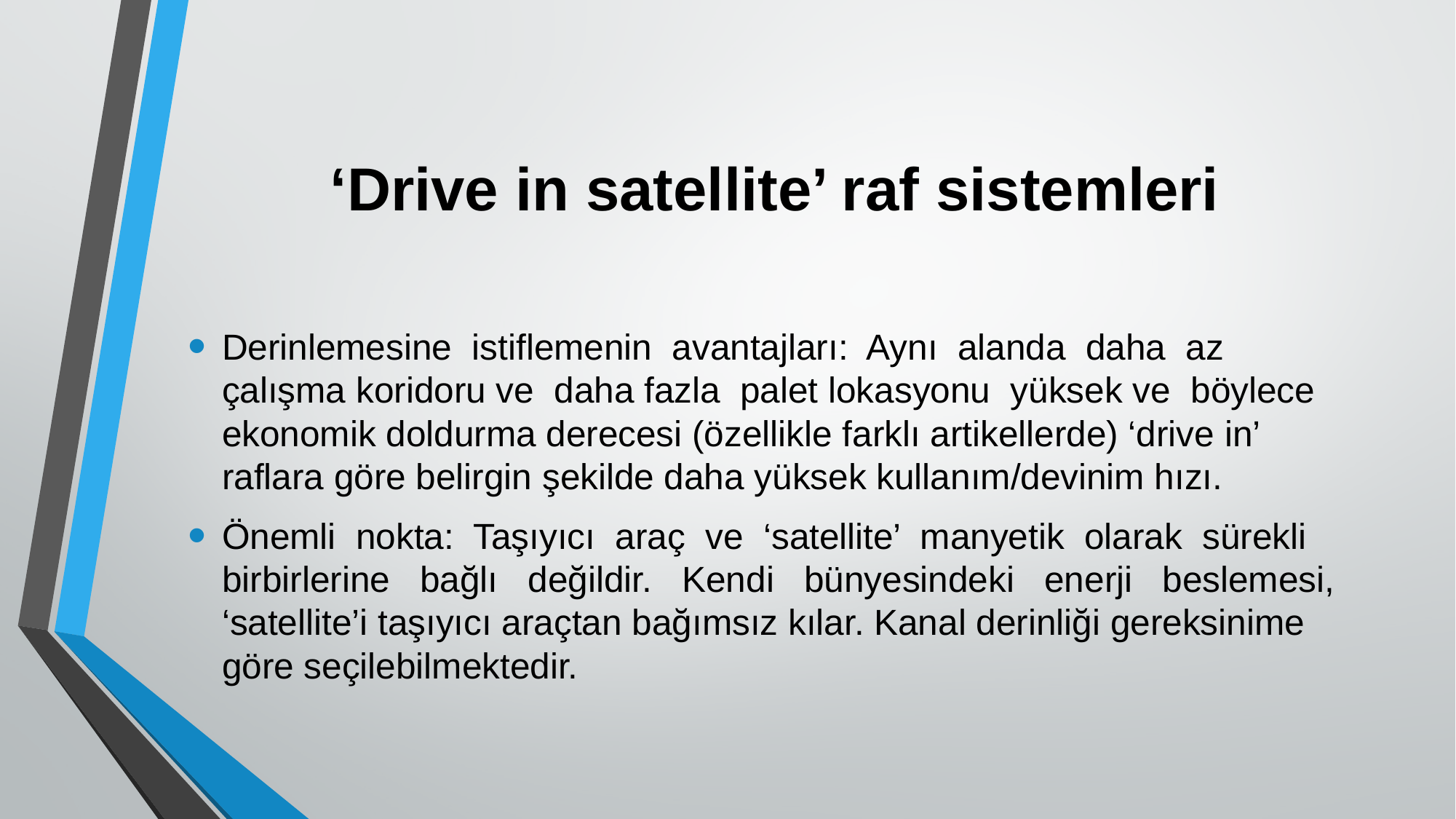

# ‘Drive in satellite’ raf sistemleri
Derinlemesine  istiflemenin  avantajları:  Aynı  alanda  daha  az  çalışma koridoru ve  daha fazla  palet lokasyonu  yüksek ve  böylece ekonomik doldurma derecesi (özellikle farklı artikellerde) ‘drive in’ raflara göre belirgin şekilde daha yüksek kullanım/devinim hızı.
Önemli  nokta:  Taşıyıcı  araç  ve  ‘satellite’  manyetik  olarak  sürekli birbirlerine   bağlı   değildir.   Kendi   bünyesindeki   enerji   beslemesi, ‘satellite’i taşıyıcı araçtan bağımsız kılar. Kanal derinliği gereksinime göre seçilebilmektedir.